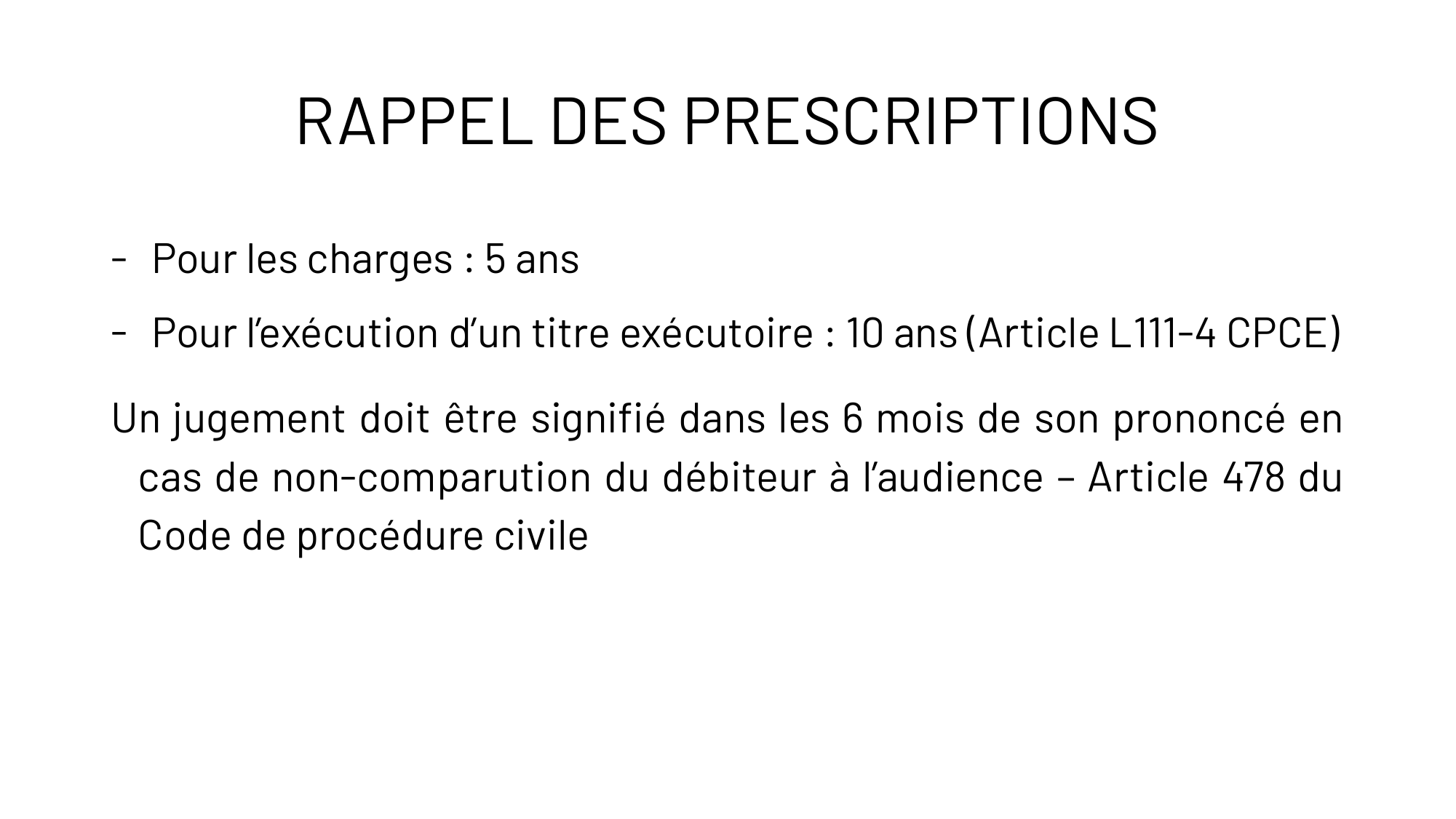

# RAPPEL DES PRESCRIPTIONS
Pour les charges : 5 ans
Pour l’exécution d’un titre exécutoire : 10 ans (Article L111-4 CPCE)
Un jugement doit être signifié dans les 6 mois de son prononcé en cas de non-comparution du débiteur à l’audience – Article 478 du Code de procédure civile